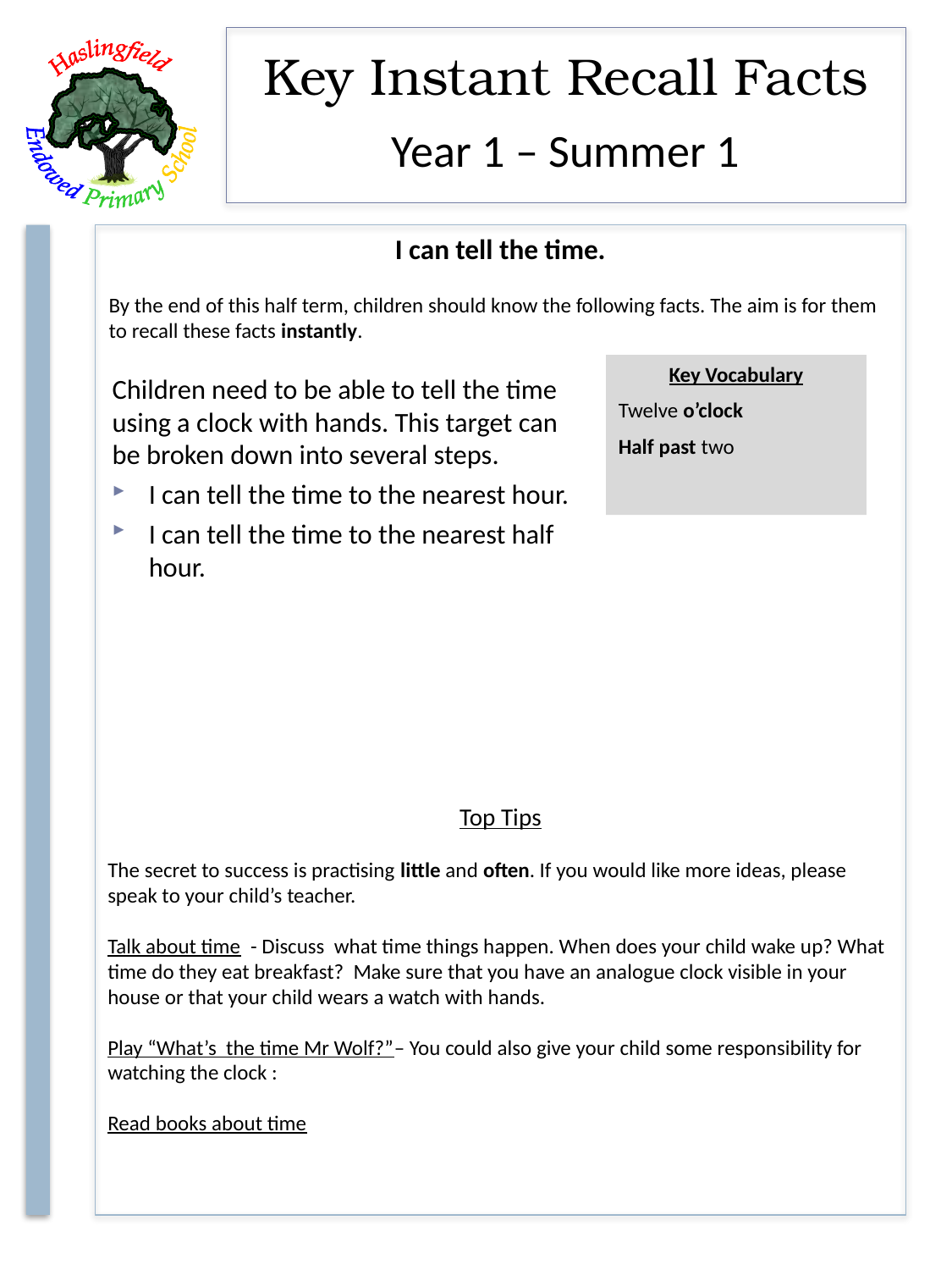

Year 1 – Summer 1
I can tell the time.
Key Vocabulary
Twelve o’clock
Half past two
Children need to be able to tell the time using a clock with hands. This target can be broken down into several steps.
I can tell the time to the nearest hour.
I can tell the time to the nearest half hour.

Top Tips

The secret to success is practising little and often. If you would like more ideas, please speak to your child’s teacher.

Talk about time  - Discuss  what time things happen. When does your child wake up? What time do they eat breakfast?  Make sure that you have an analogue clock visible in your house or that your child wears a watch with hands.

Play “What’s  the time Mr Wolf?”– You could also give your child some responsibility for watching the clock :

Read books about time